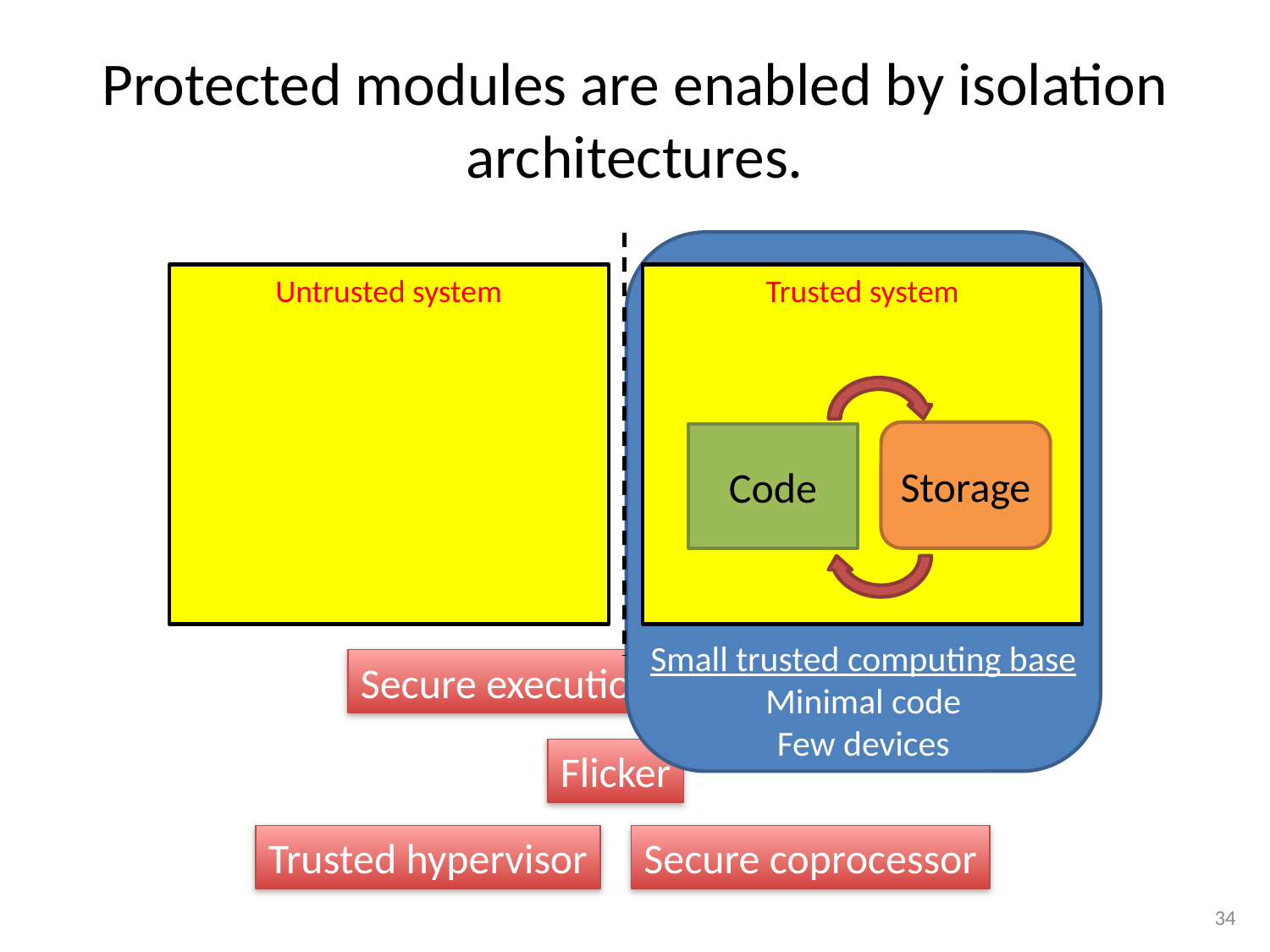

# Protected modules are enabled by isolation architectures.

Small trusted computing base
Minimal code
Few devices
Untrusted system
Trusted system

Storage
Code
Secure execution infrastructure
Flicker
Trusted hypervisor
Secure coprocessor
34